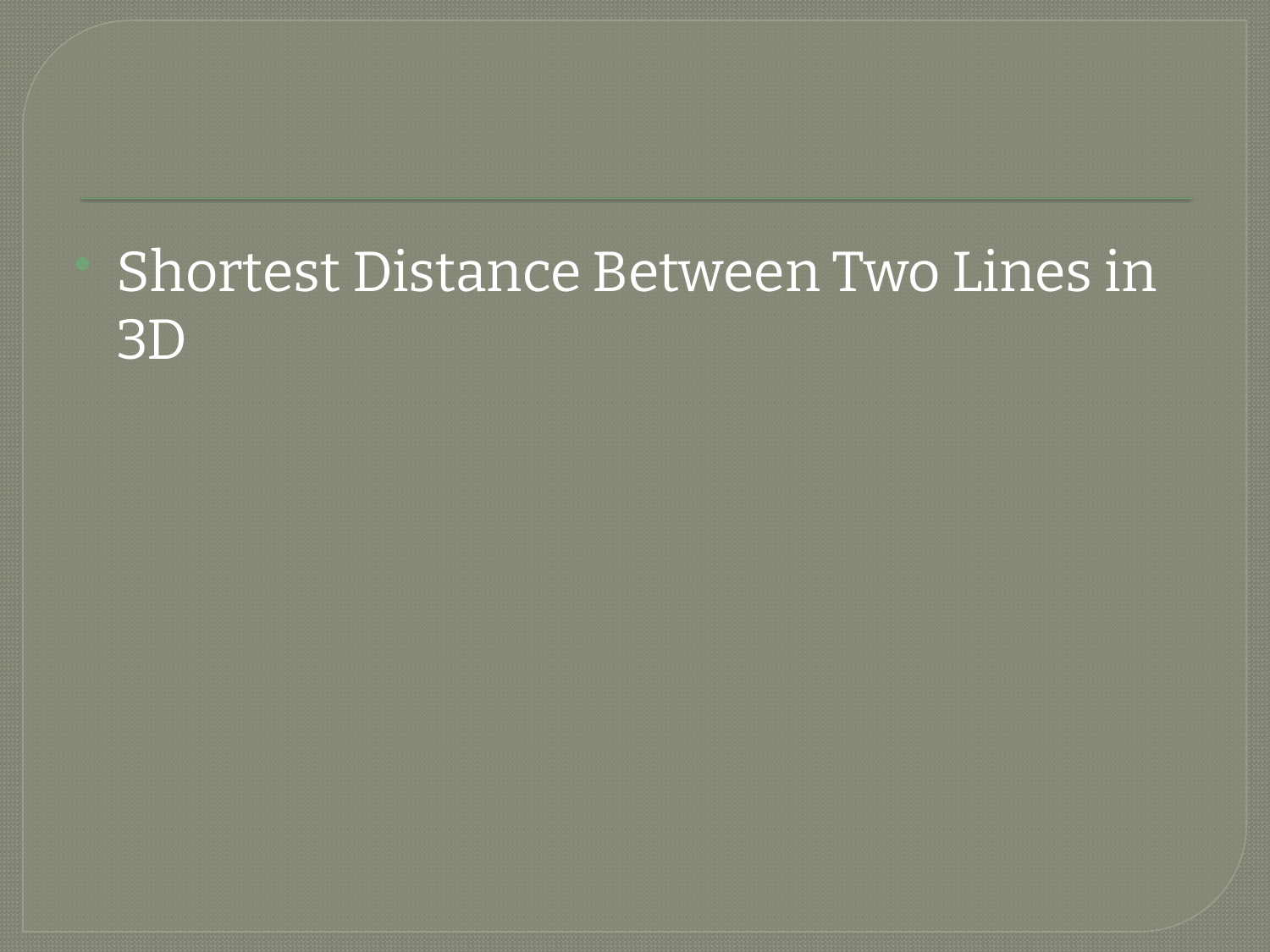

Shortest Distance Between Two Lines in 3D